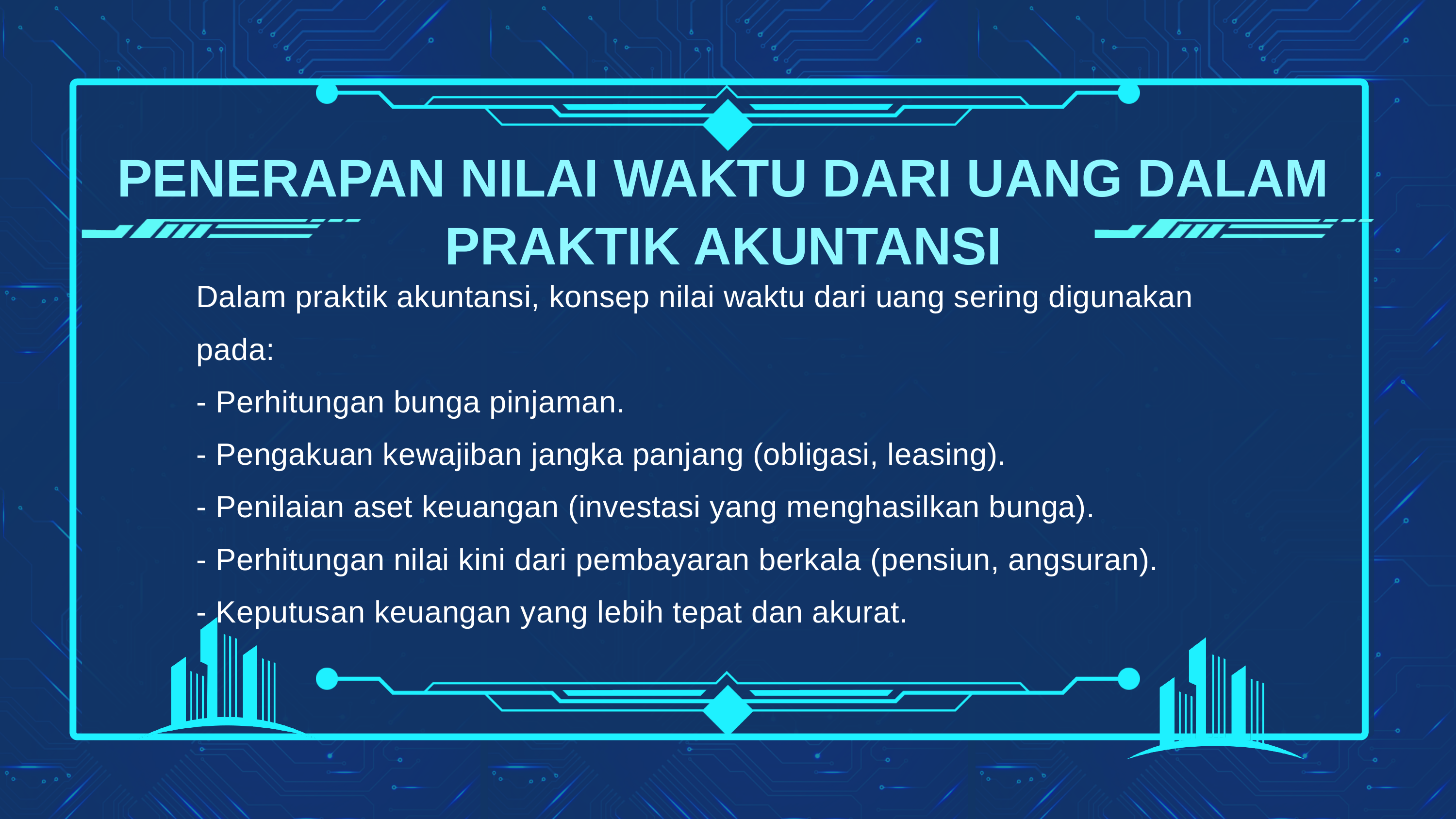

PENERAPAN NILAI WAKTU DARI UANG DALAM PRAKTIK AKUNTANSI

Dalam praktik akuntansi, konsep nilai waktu dari uang sering digunakan pada:
- Perhitungan bunga pinjaman.
- Pengakuan kewajiban jangka panjang (obligasi, leasing).
- Penilaian aset keuangan (investasi yang menghasilkan bunga).
- Perhitungan nilai kini dari pembayaran berkala (pensiun, angsuran).
- Keputusan keuangan yang lebih tepat dan akurat.